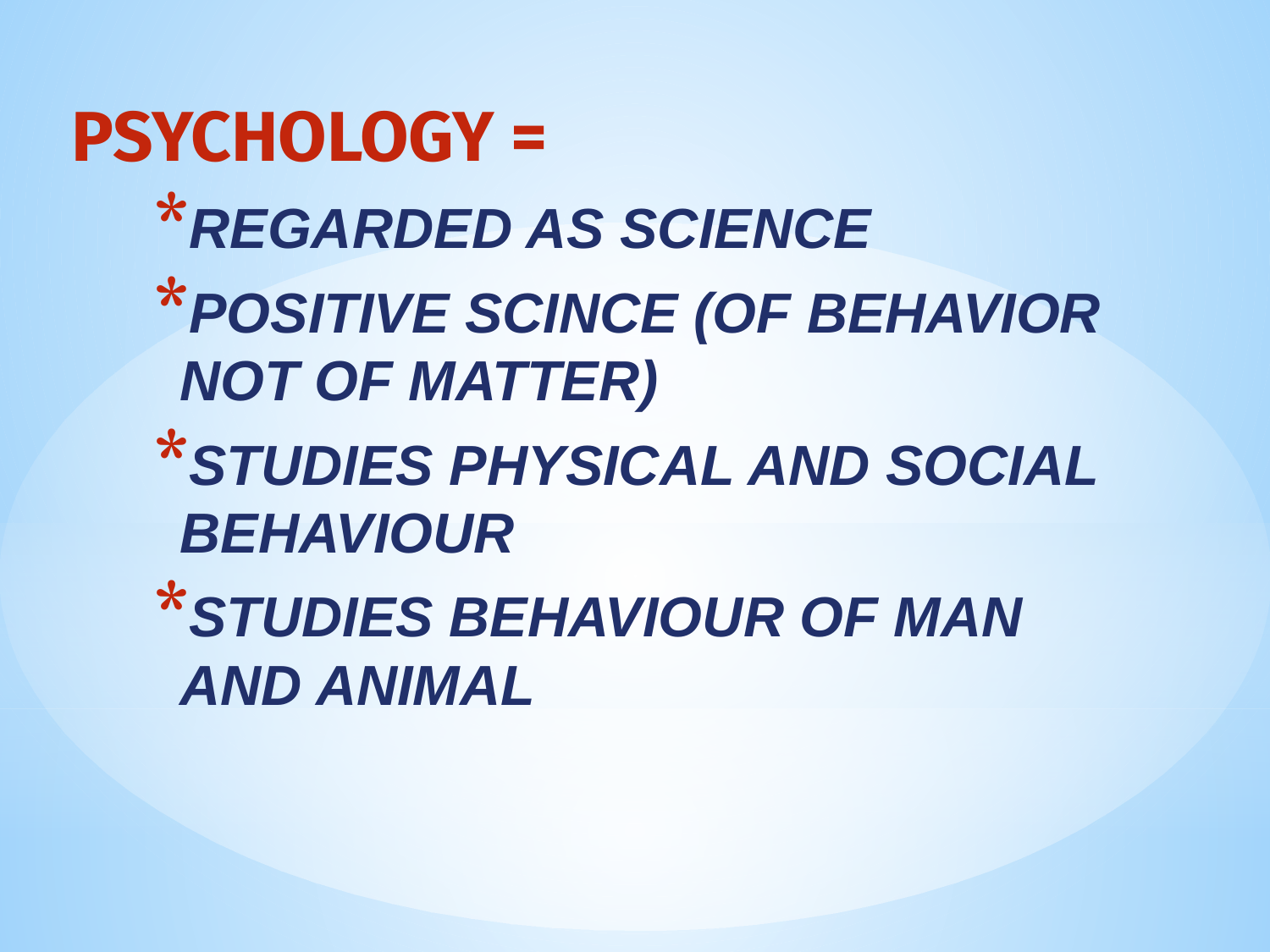

PSYCHOLOGY =
REGARDED AS SCIENCE
POSITIVE SCINCE (OF BEHAVIOR NOT OF MATTER)
STUDIES PHYSICAL AND SOCIAL BEHAVIOUR
STUDIES BEHAVIOUR OF MAN AND ANIMAL